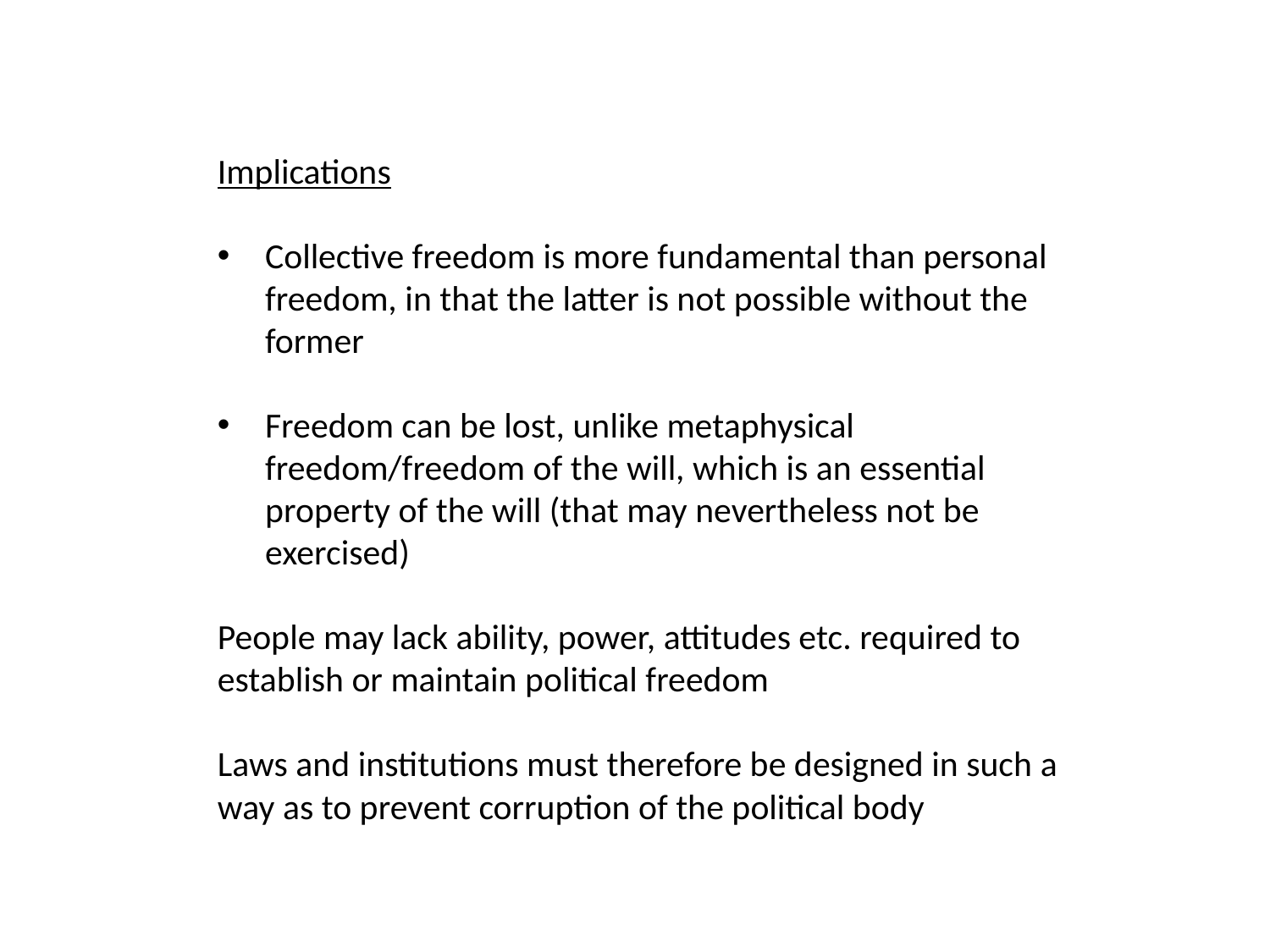

Implications

Collective freedom is more fundamental than personal freedom, in that the latter is not possible without the former

Freedom can be lost, unlike metaphysical freedom/freedom of the will, which is an essential property of the will (that may nevertheless not be exercised)

People may lack ability, power, attitudes etc. required to establish or maintain political freedom

Laws and institutions must therefore be designed in such a way as to prevent corruption of the political body